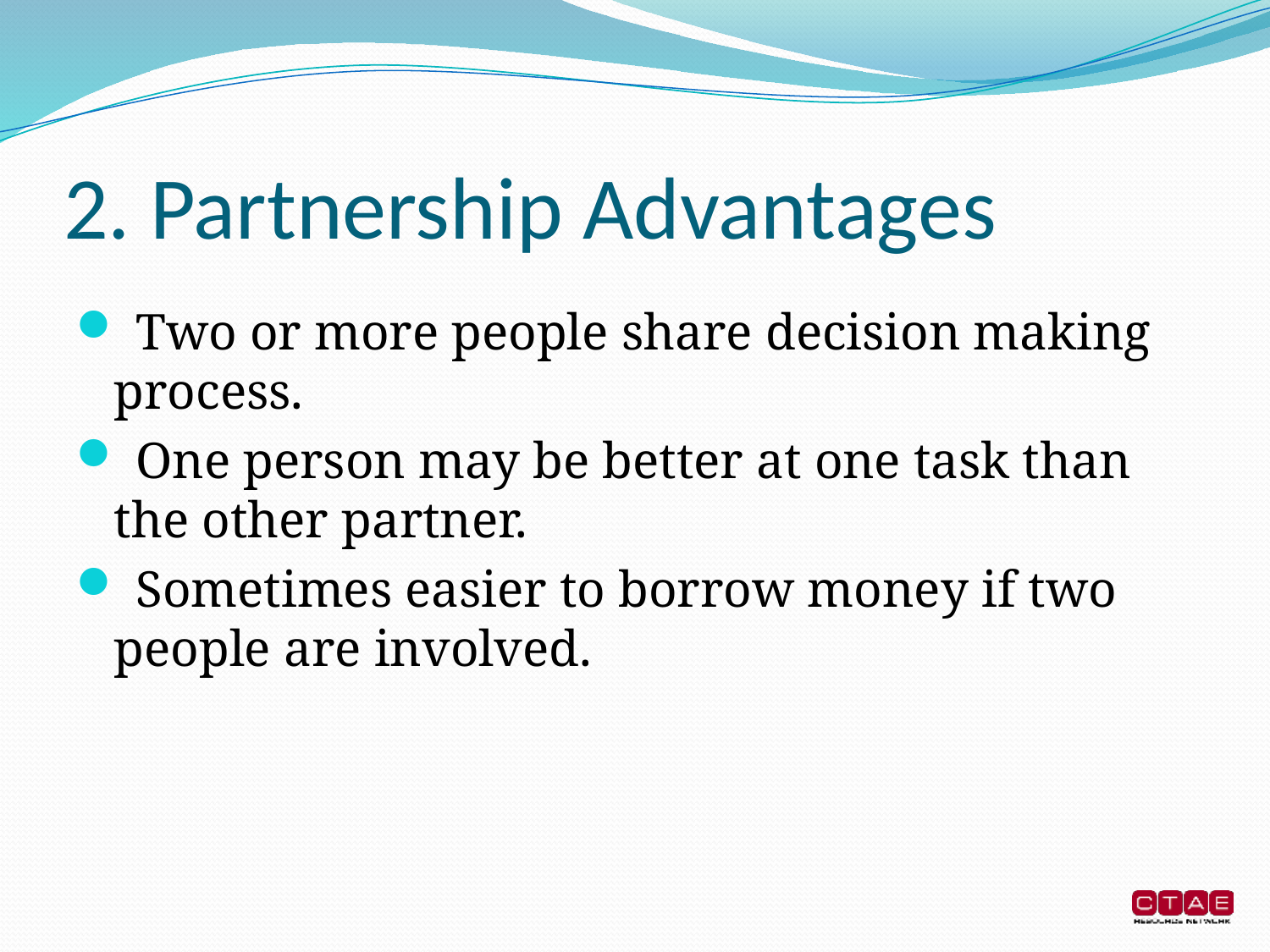

# 2. Partnership Advantages
 Two or more people share decision making process.
 One person may be better at one task than the other partner.
 Sometimes easier to borrow money if two people are involved.